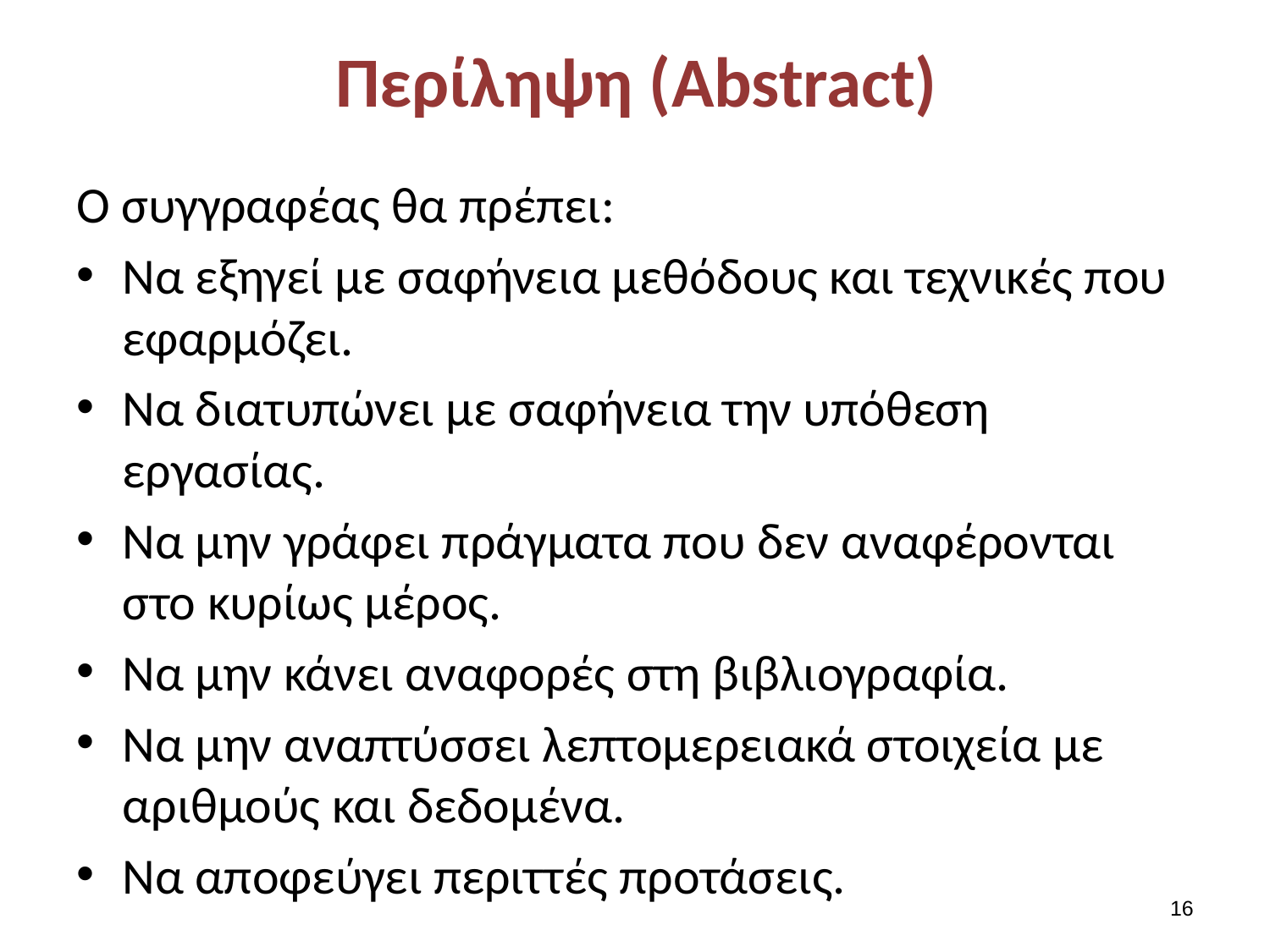

# Περίληψη (Abstract)
Ο συγγραφέας θα πρέπει:
Να εξηγεί με σαφήνεια μεθόδους και τεχνικές που εφαρμόζει.
Να διατυπώνει με σαφήνεια την υπόθεση εργασίας.
Να μην γράφει πράγματα που δεν αναφέρονται στο κυρίως μέρος.
Να μην κάνει αναφορές στη βιβλιογραφία.
Να μην αναπτύσσει λεπτομερειακά στοιχεία με αριθμούς και δεδομένα.
Να αποφεύγει περιττές προτάσεις.
16